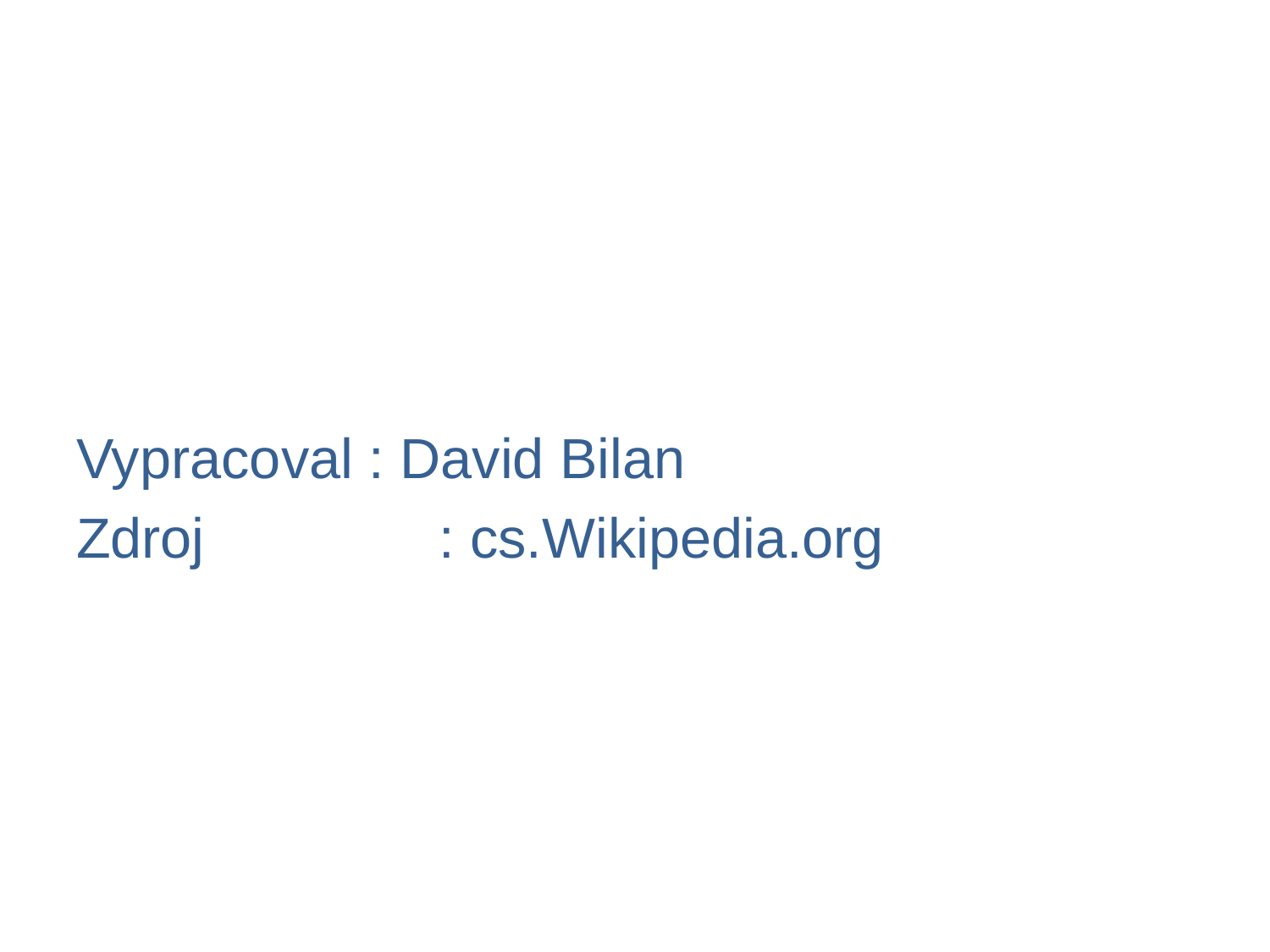

#
Vypracoval : David Bilan
Zdroj               : cs.Wikipedia.org